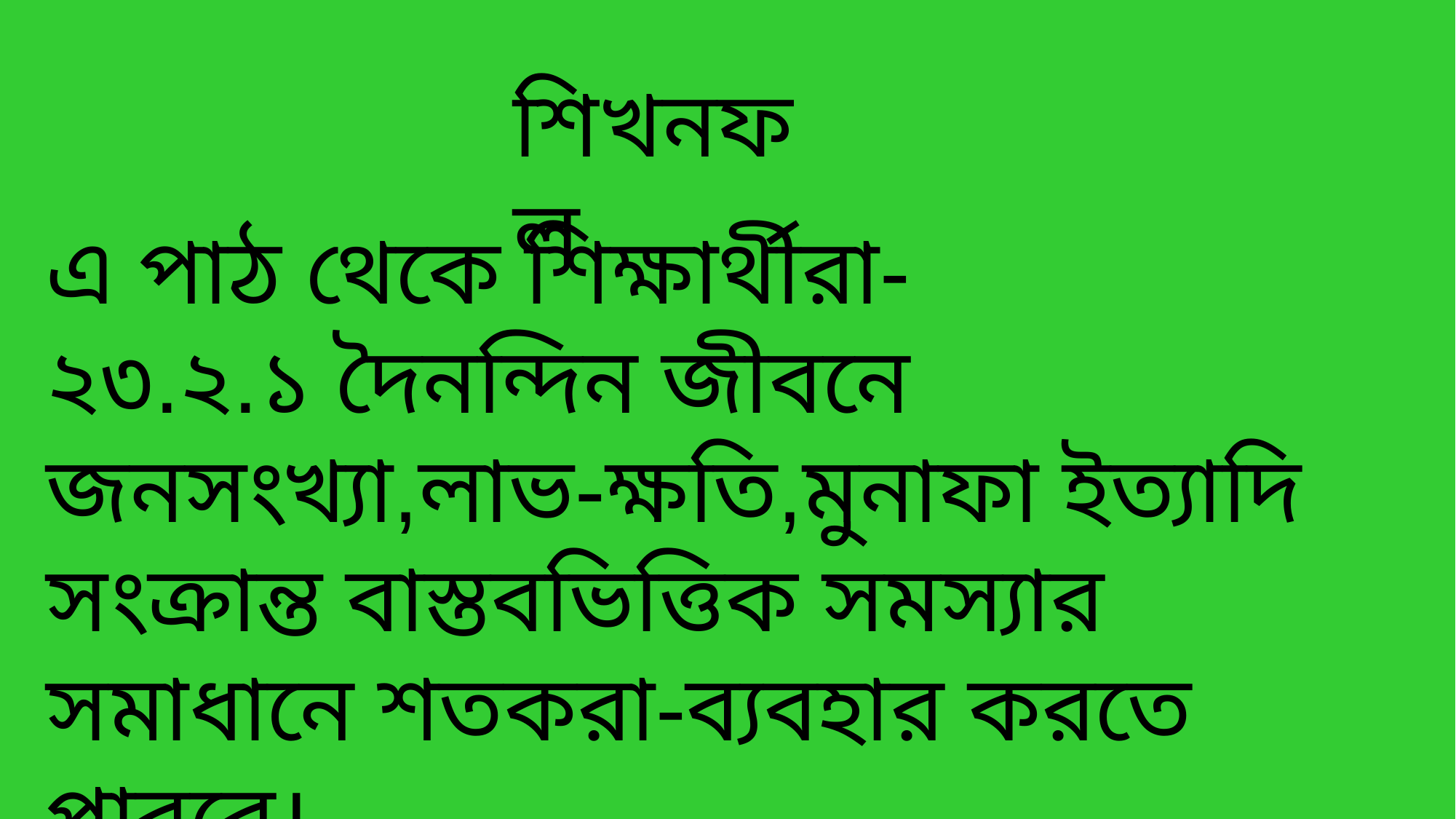

শিখনফল
এ পাঠ থেকে শিক্ষার্থীরা-
২৩.২.১ দৈনন্দিন জীবনে জনসংখ্যা,লাভ-ক্ষতি,মুনাফা ইত্যাদি সংক্রান্ত বাস্তবভিত্তিক সমস্যার সমাধানে শতকরা-ব্যবহার করতে পারবে।